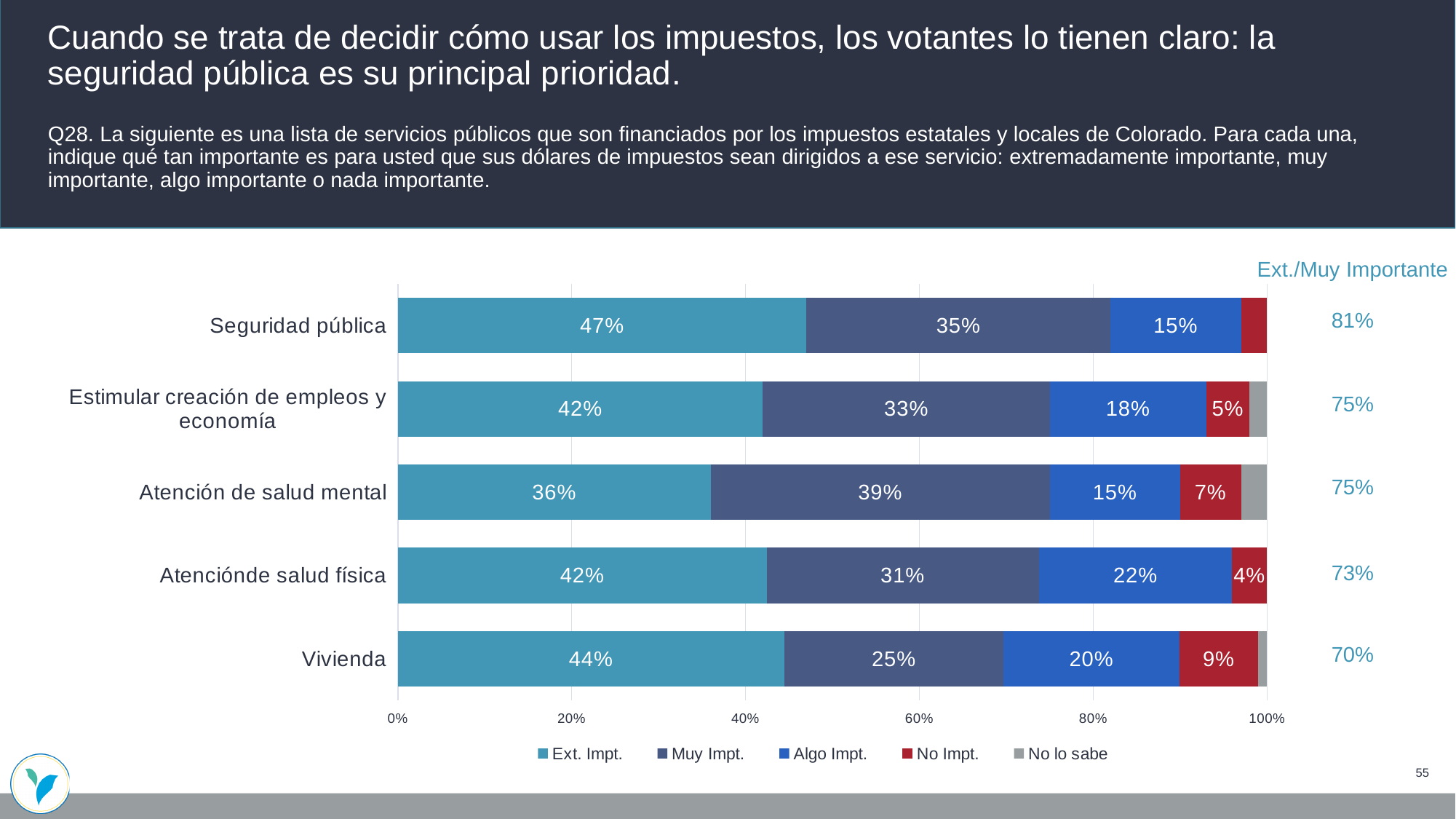

Cuando se trata de decidir cómo usar los impuestos, los votantes lo tienen claro: la seguridad pública es su principal prioridad.

Q28. La siguiente es una lista de servicios públicos que son financiados por los impuestos estatales y locales de Colorado. Para cada una, indique qué tan importante es para usted que sus dólares de impuestos sean dirigidos a ese servicio: extremadamente importante, muy importante, algo importante o nada importante.
| Ext./Muy Importante |
| --- |
| 81% |
| 75% |
| 75% |
| 73% |
| 70% |

### Chart

| Category | Ext. Impt. | Muy Impt. | Algo Impt. | No Impt. | No lo sabe |
|---|---|---|---|---|---|
| Seguridad pública | 0.47 | 0.35 | 0.15 | 0.03 | 0.0 |
| Estimular creación de empleos y economía | 0.42 | 0.33 | 0.18 | 0.05 | 0.02 |
| Atención de salud mental | 0.36 | 0.39 | 0.15 | 0.07 | 0.03 |
| Atenciónde salud física | 0.42 | 0.31 | 0.22 | 0.04 | 0.0 |
| Vivienda | 0.44 | 0.25 | 0.2 | 0.09 | 0.01 |
55